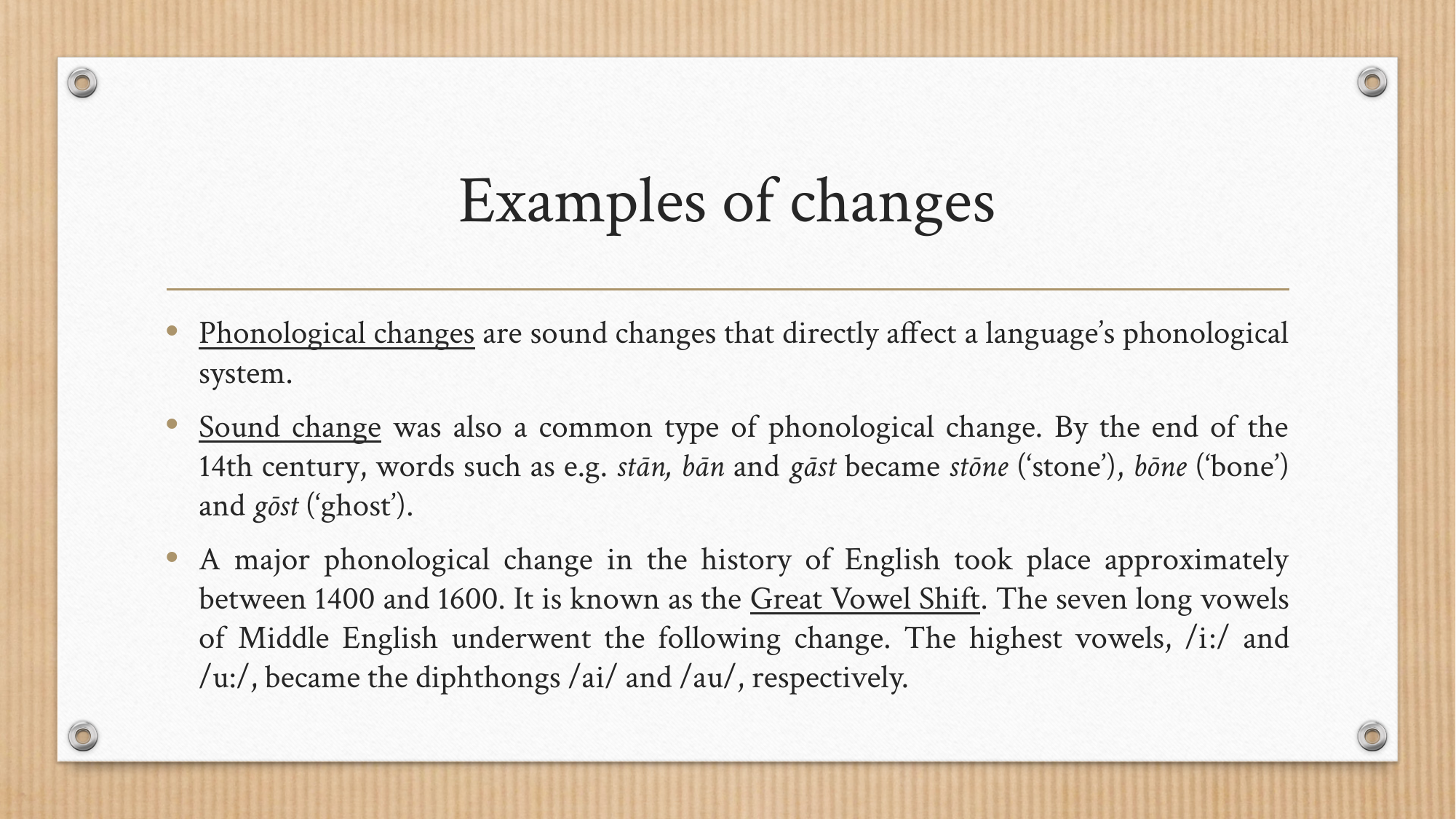

# Examples of changes
Phonological changes are sound changes that directly affect a language’s phonological system.
Sound change was also a common type of phonological change. By the end of the 14th century, words such as e.g. stān, bān and gāst became stōne (‘stone’), bōne (‘bone’) and gōst (‘ghost’).
A major phonological change in the history of English took place approximately between 1400 and 1600. It is known as the Great Vowel Shift. The seven long vowels of Middle English underwent the following change. The highest vowels, /i:/ and /u:/, became the diphthongs /ai/ and /au/, respectively.